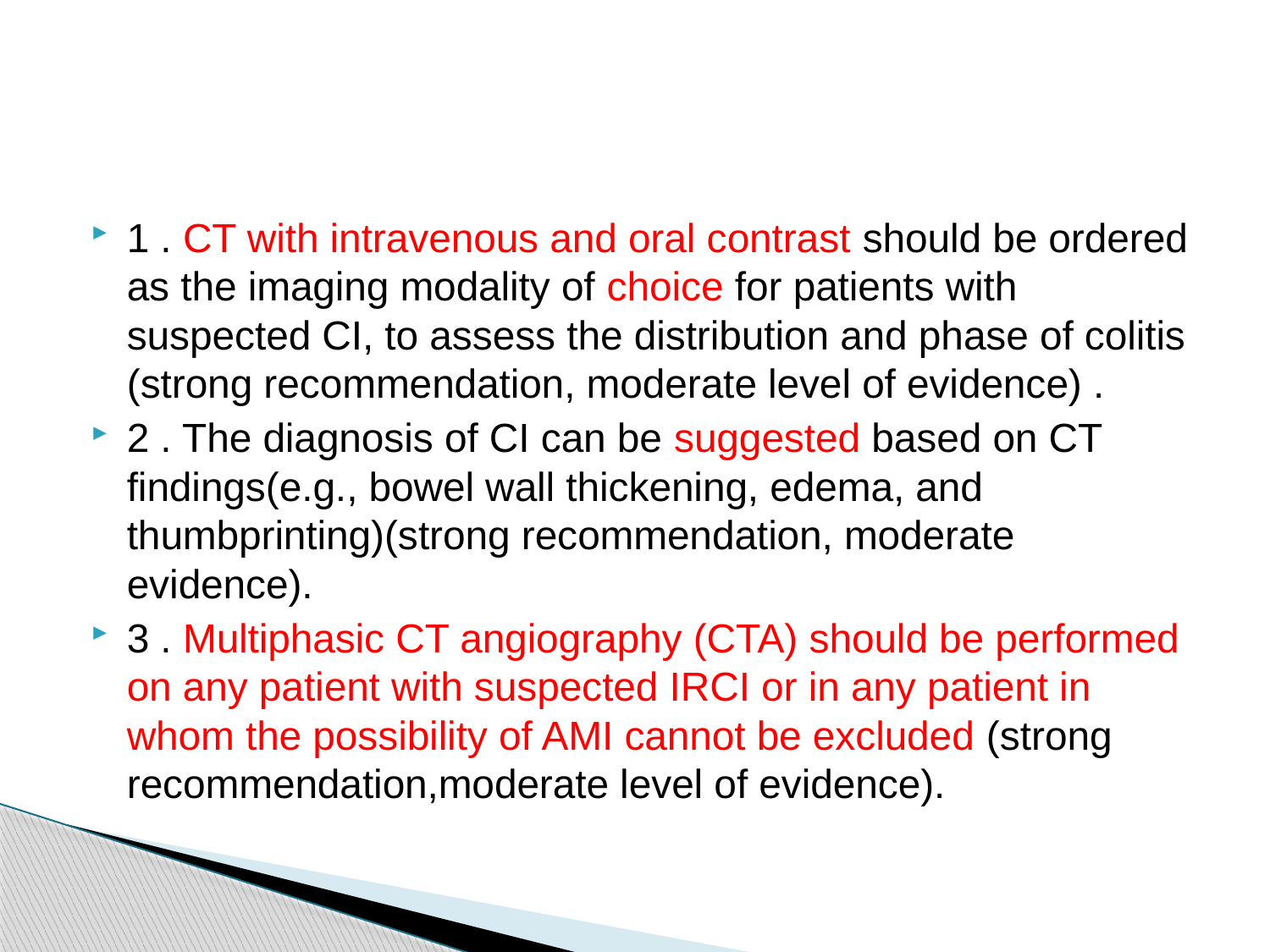

#
1 . CT with intravenous and oral contrast should be ordered as the imaging modality of choice for patients with suspected CI, to assess the distribution and phase of colitis (strong recommendation, moderate level of evidence) .
2 . The diagnosis of CI can be suggested based on CT findings(e.g., bowel wall thickening, edema, and thumbprinting)(strong recommendation, moderate evidence).
3 . Multiphasic CT angiography (CTA) should be performed on any patient with suspected IRCI or in any patient in whom the possibility of AMI cannot be excluded (strong recommendation,moderate level of evidence).